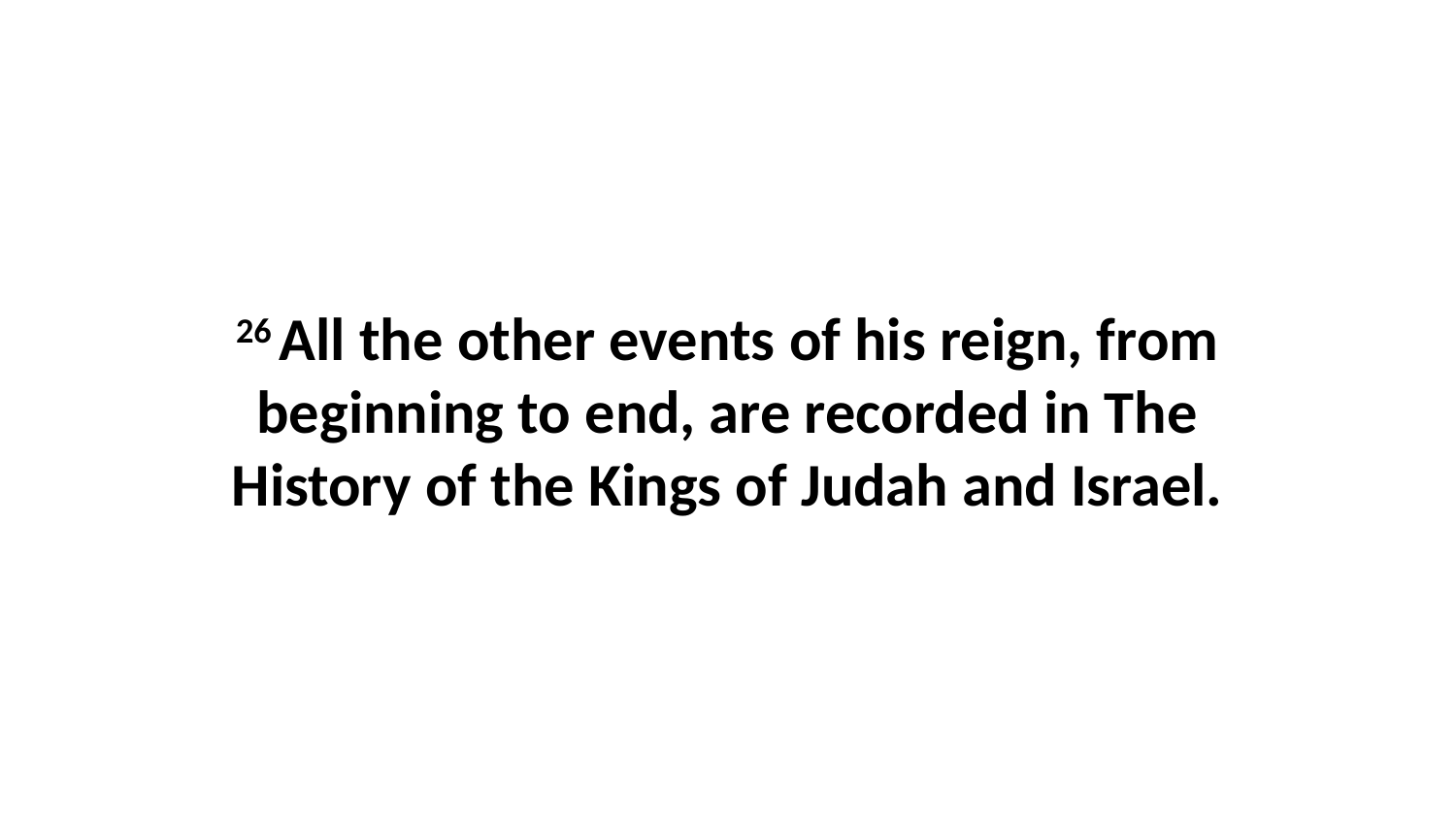

26 All the other events of his reign, from beginning to end, are recorded in The History of the Kings of Judah and Israel.